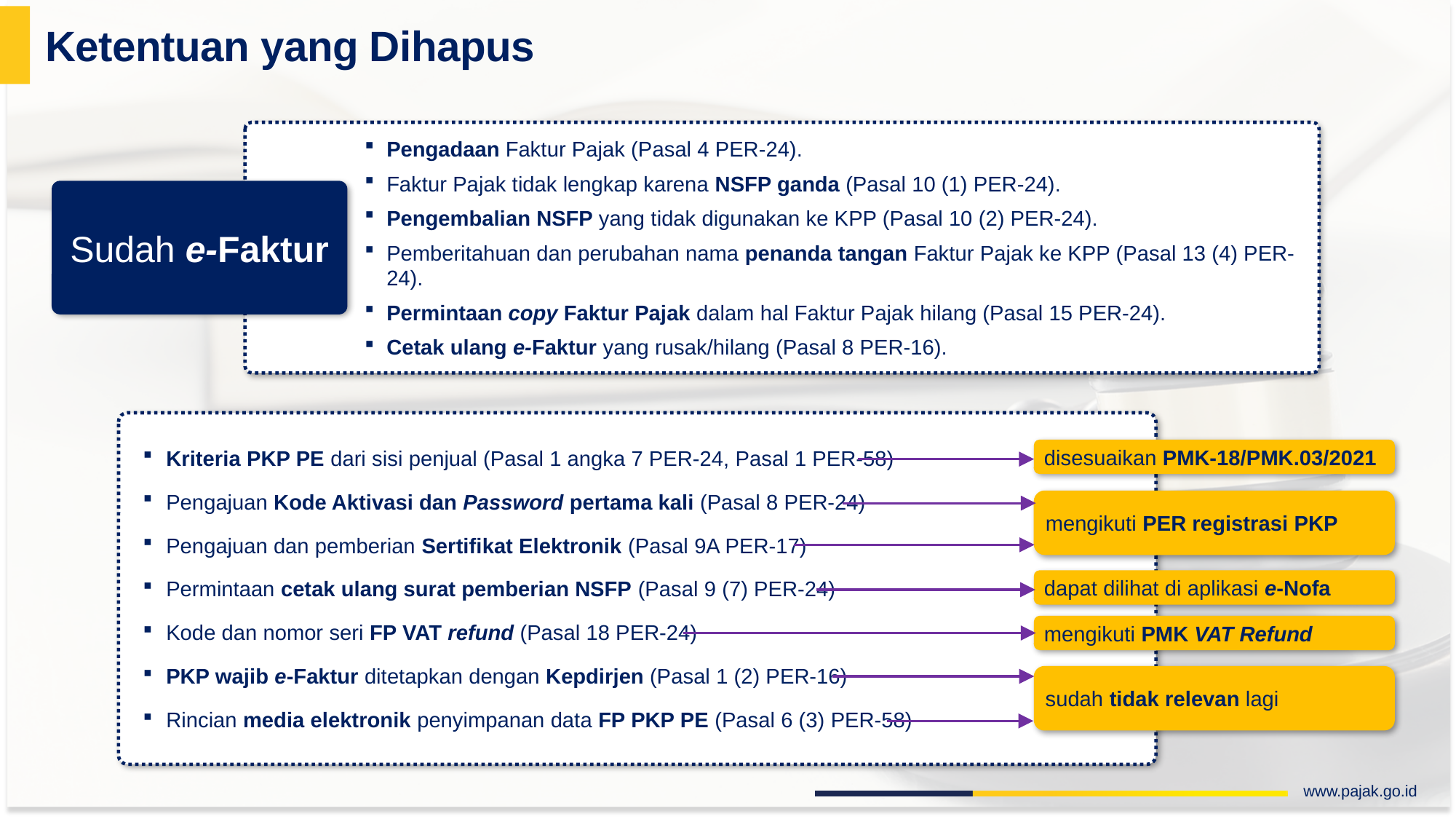

# Ketentuan yang Dihapus

Pengadaan Faktur Pajak (Pasal 4 PER-24).
Faktur Pajak tidak lengkap karena NSFP ganda (Pasal 10 (1) PER-24).
Pengembalian NSFP yang tidak digunakan ke KPP (Pasal 10 (2) PER-24).
Pemberitahuan dan perubahan nama penanda tangan Faktur Pajak ke KPP (Pasal 13 (4) PER-24).
Permintaan copy Faktur Pajak dalam hal Faktur Pajak hilang (Pasal 15 PER-24).
Cetak ulang e-Faktur yang rusak/hilang (Pasal 8 PER-16).
Sudah e-Faktur
Kriteria PKP PE dari sisi penjual (Pasal 1 angka 7 PER-24, Pasal 1 PER-58)
Pengajuan Kode Aktivasi dan Password pertama kali (Pasal 8 PER-24)
Pengajuan dan pemberian Sertifikat Elektronik (Pasal 9A PER-17)
Permintaan cetak ulang surat pemberian NSFP (Pasal 9 (7) PER-24)
Kode dan nomor seri FP VAT refund (Pasal 18 PER-24)
PKP wajib e-Faktur ditetapkan dengan Kepdirjen (Pasal 1 (2) PER-16)
Rincian media elektronik penyimpanan data FP PKP PE (Pasal 6 (3) PER-58)
disesuaikan PMK-18/PMK.03/2021
mengikuti PER registrasi PKP
dapat dilihat di aplikasi e-Nofa
mengikuti PMK VAT Refund
sudah tidak relevan lagi
www.pajak.go.id